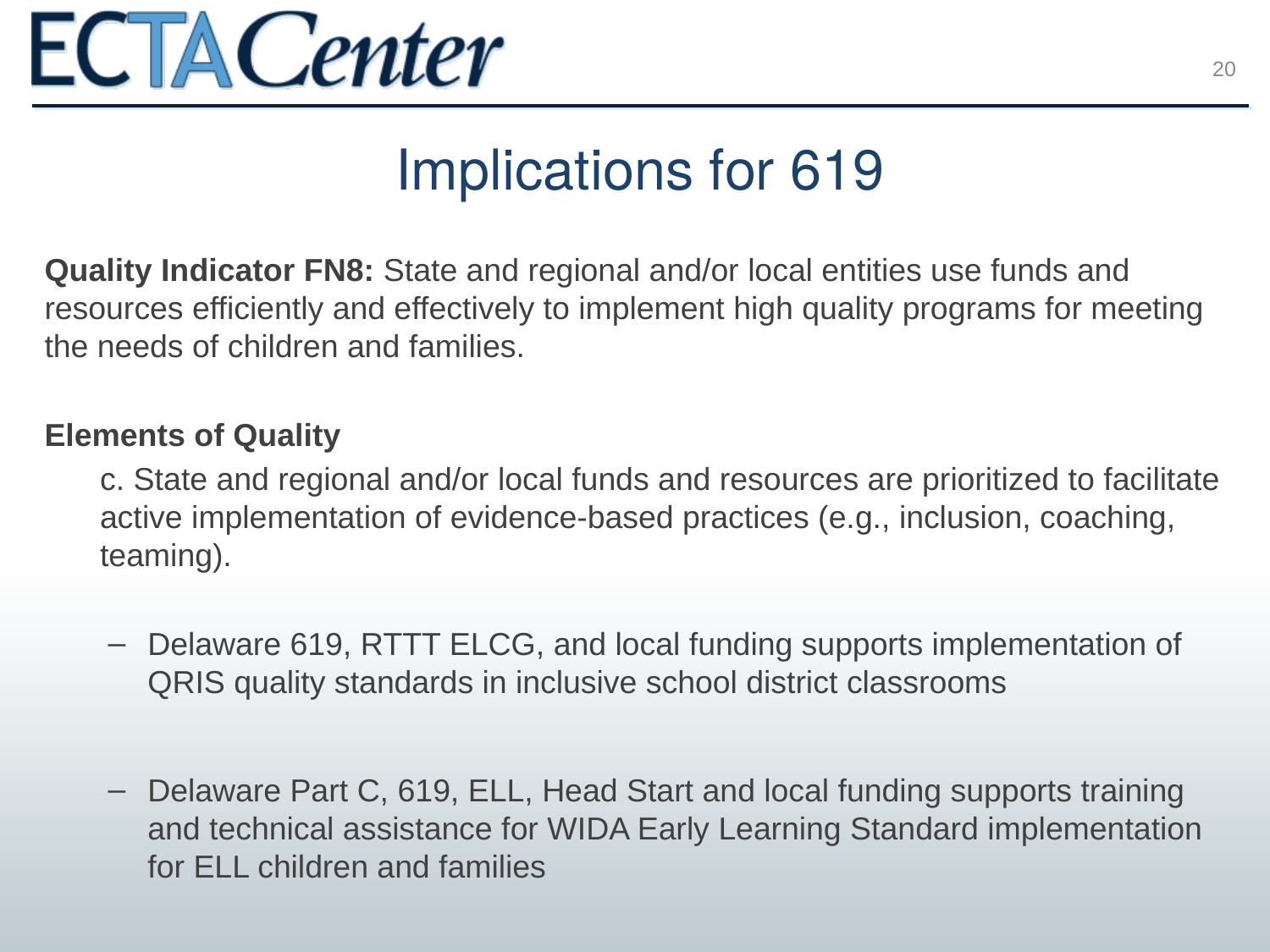

20
# Implications for 619
Quality Indicator FN8: State and regional and/or local entities use funds and resources efficiently and effectively to implement high quality programs for meeting the needs of children and families.

Elements of Quality
c. State and regional and/or local funds and resources are prioritized to facilitate active implementation of evidence-based practices (e.g., inclusion, coaching, teaming).

Delaware 619, RTTT ELCG, and local funding supports implementation of QRIS quality standards in inclusive school district classrooms

Delaware Part C, 619, ELL, Head Start and local funding supports training and technical assistance for WIDA Early Learning Standard implementation for ELL children and families